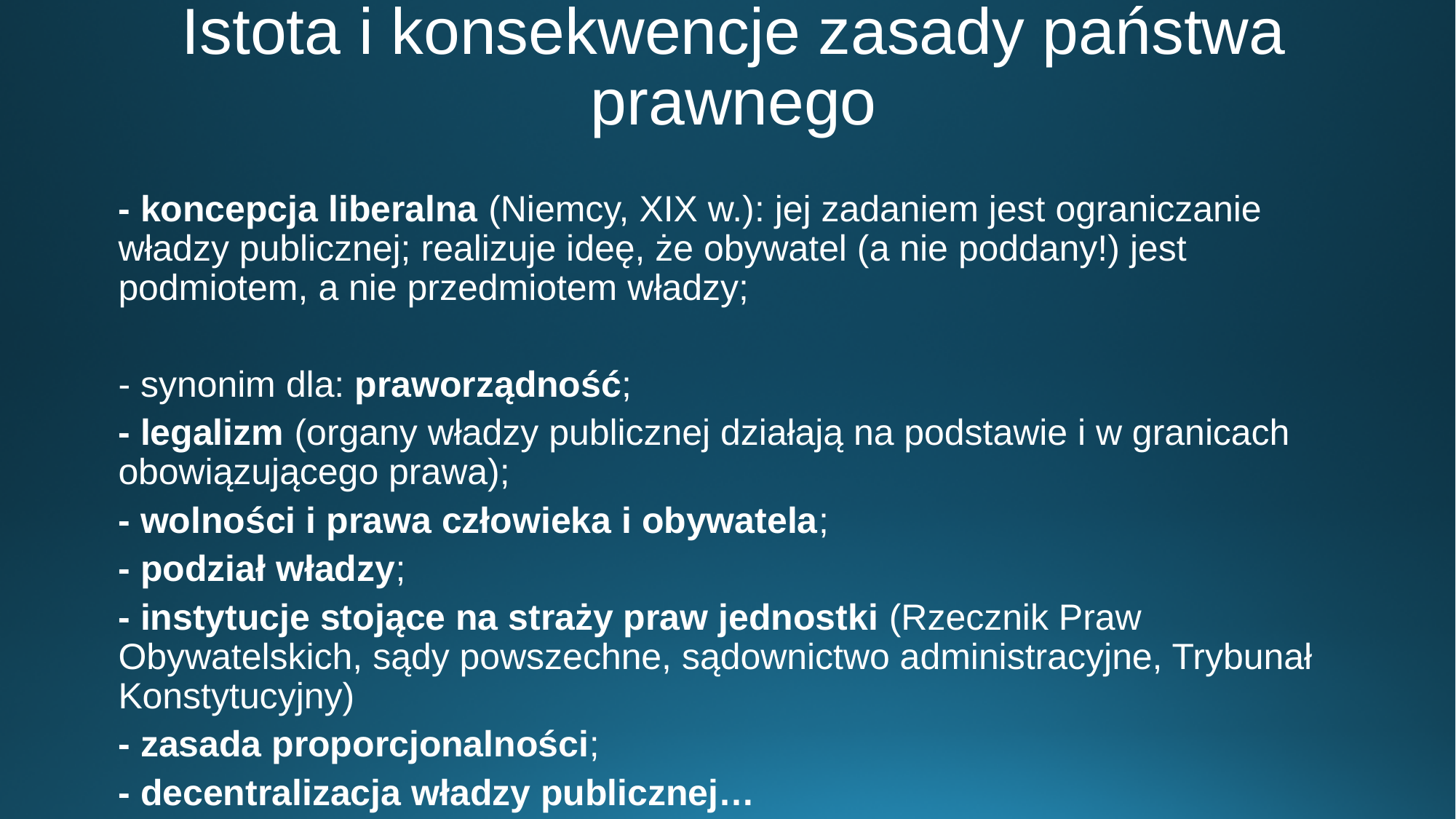

# Istota i konsekwencje zasady państwa prawnego
- koncepcja liberalna (Niemcy, XIX w.): jej zadaniem jest ograniczanie władzy publicznej; realizuje ideę, że obywatel (a nie poddany!) jest podmiotem, a nie przedmiotem władzy;

- synonim dla: praworządność;
- legalizm (organy władzy publicznej działają na podstawie i w granicach obowiązującego prawa);
- wolności i prawa człowieka i obywatela;
- podział władzy;
- instytucje stojące na straży praw jednostki (Rzecznik Praw Obywatelskich, sądy powszechne, sądownictwo administracyjne, Trybunał Konstytucyjny)
- zasada proporcjonalności;
- decentralizacja władzy publicznej…